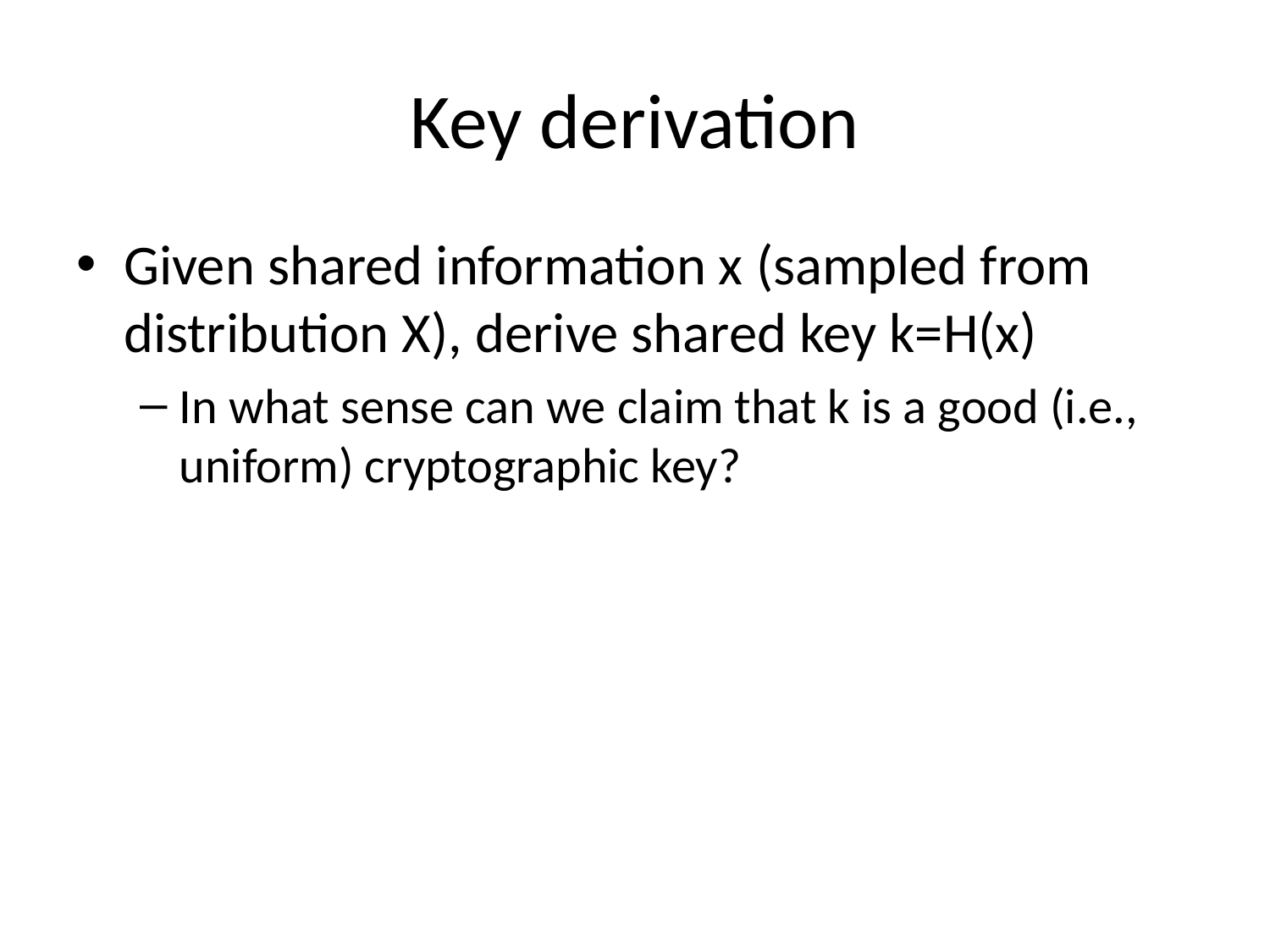

# Key derivation
Given shared information x (sampled from distribution X), derive shared key k=H(x)
In what sense can we claim that k is a good (i.e., uniform) cryptographic key?